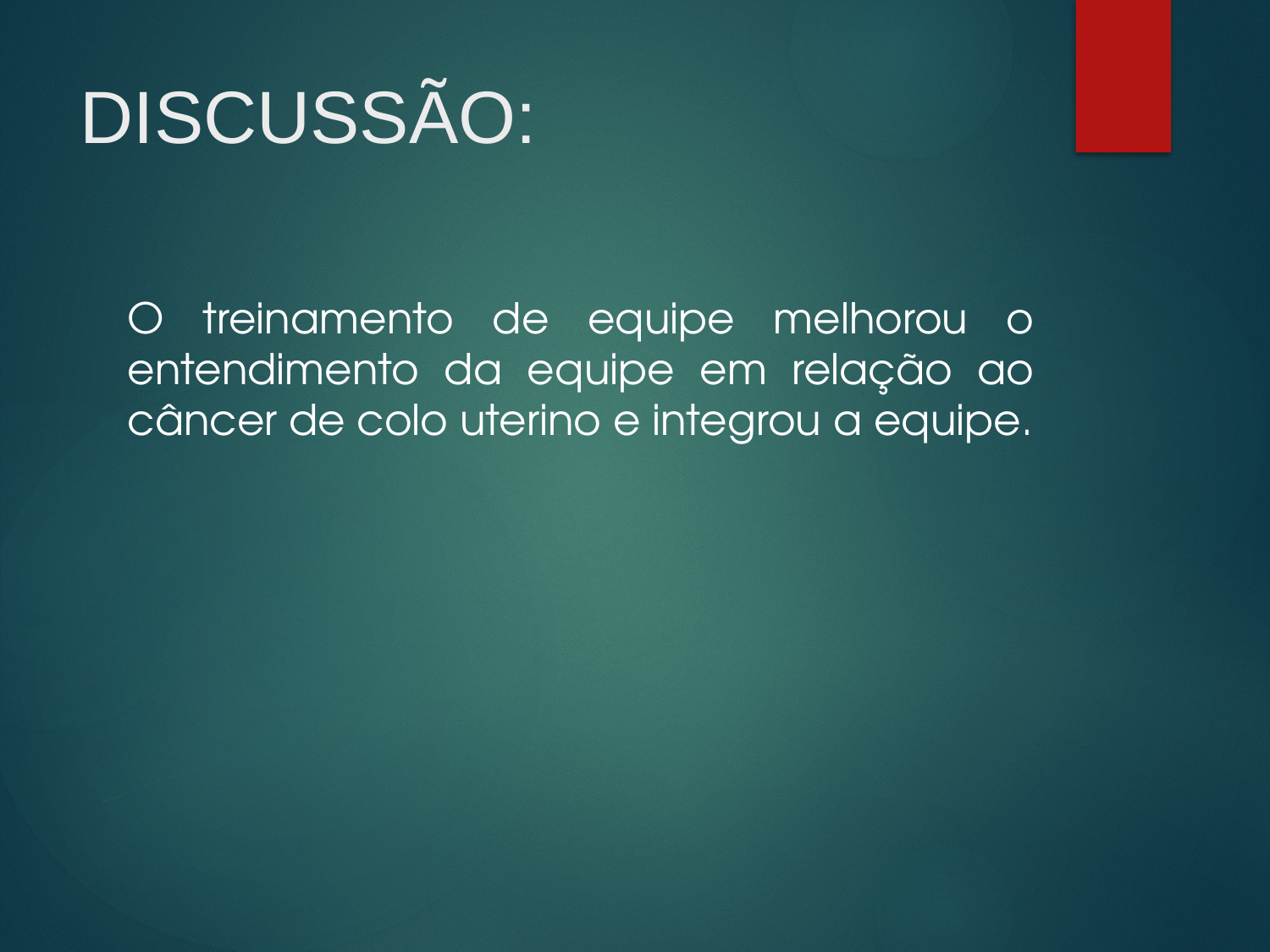

# DISCUSSÃO:
O treinamento de equipe melhorou o entendimento da equipe em relação ao câncer de colo uterino e integrou a equipe.